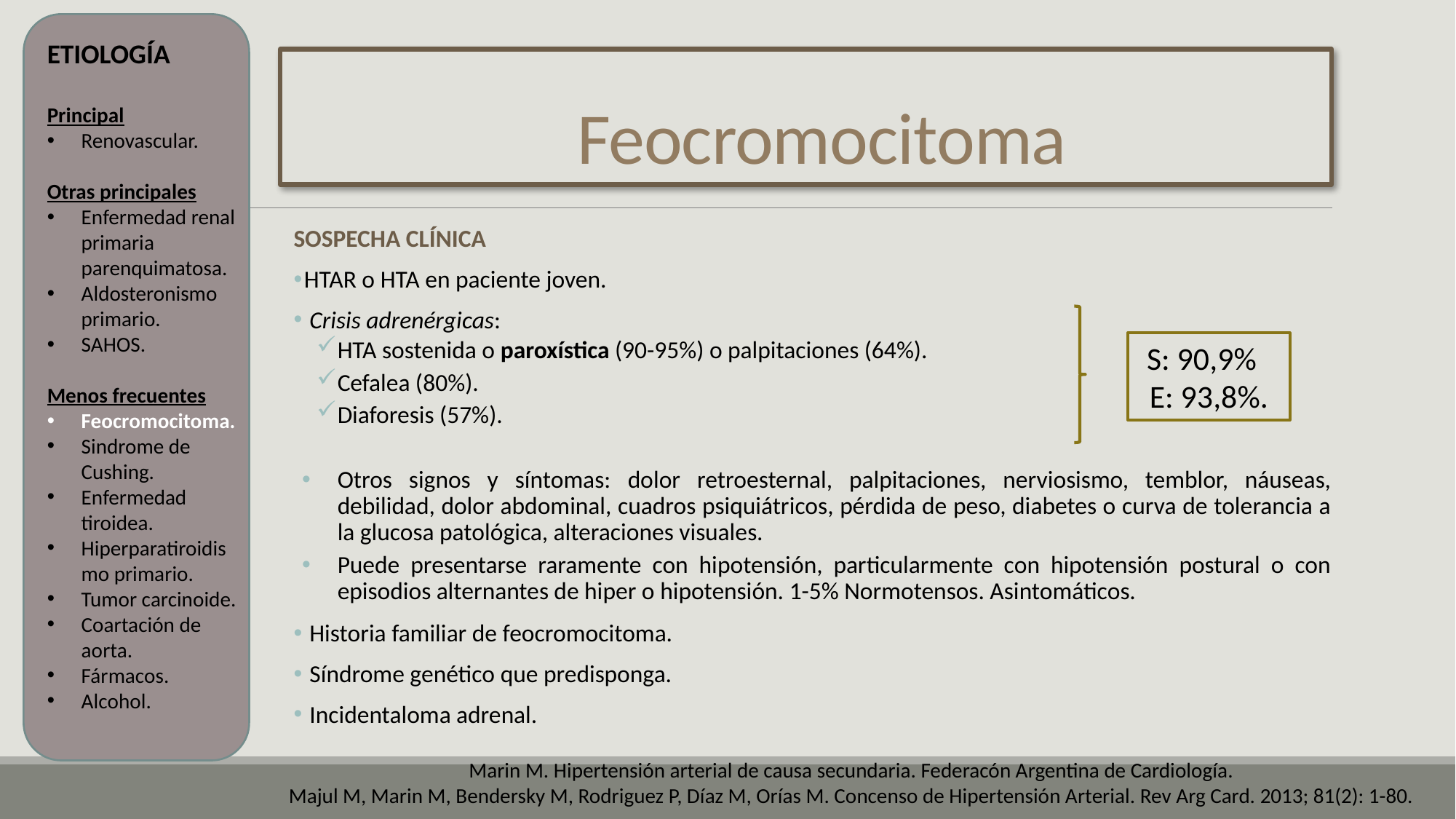

ETIOLOGÍA

Principal
Renovascular.

Otras principales
Enfermedad renal primaria parenquimatosa.
Aldosteronismo primario.
SAHOS.

Menos frecuentes
Feocromocitoma.
Sindrome de Cushing.
Enfermedad tiroidea.
Hiperparatiroidismo primario.
Tumor carcinoide.
Coartación de aorta.
Fármacos.
Alcohol.

# Feocromocitoma

SOSPECHA CLÍNICA
HTAR o HTA en paciente joven.
 Crisis adrenérgicas:
HTA sostenida o paroxística (90-95%) o palpitaciones (64%).
Cefalea (80%).
Diaforesis (57%).

Otros signos y síntomas: dolor retroesternal, palpitaciones, nerviosismo, temblor, náuseas, debilidad, dolor abdominal, cuadros psiquiátricos, pérdida de peso, diabetes o curva de tolerancia a la glucosa patológica, alteraciones visuales.
Puede presentarse raramente con hipotensión, particularmente con hipotensión postural o con episodios alternantes de hiper o hipotensión. 1-5% Normotensos. Asintomáticos.
 Historia familiar de feocromocitoma.
 Síndrome genético que predisponga.
 Incidentaloma adrenal.

 S: 90,9%
E: 93,8%.
Marin M. Hipertensión arterial de causa secundaria. Federacón Argentina de Cardiología.
Majul M, Marin M, Bendersky M, Rodriguez P, Díaz M, Orías M. Concenso de Hipertensión Arterial. Rev Arg Card. 2013; 81(2): 1-80.